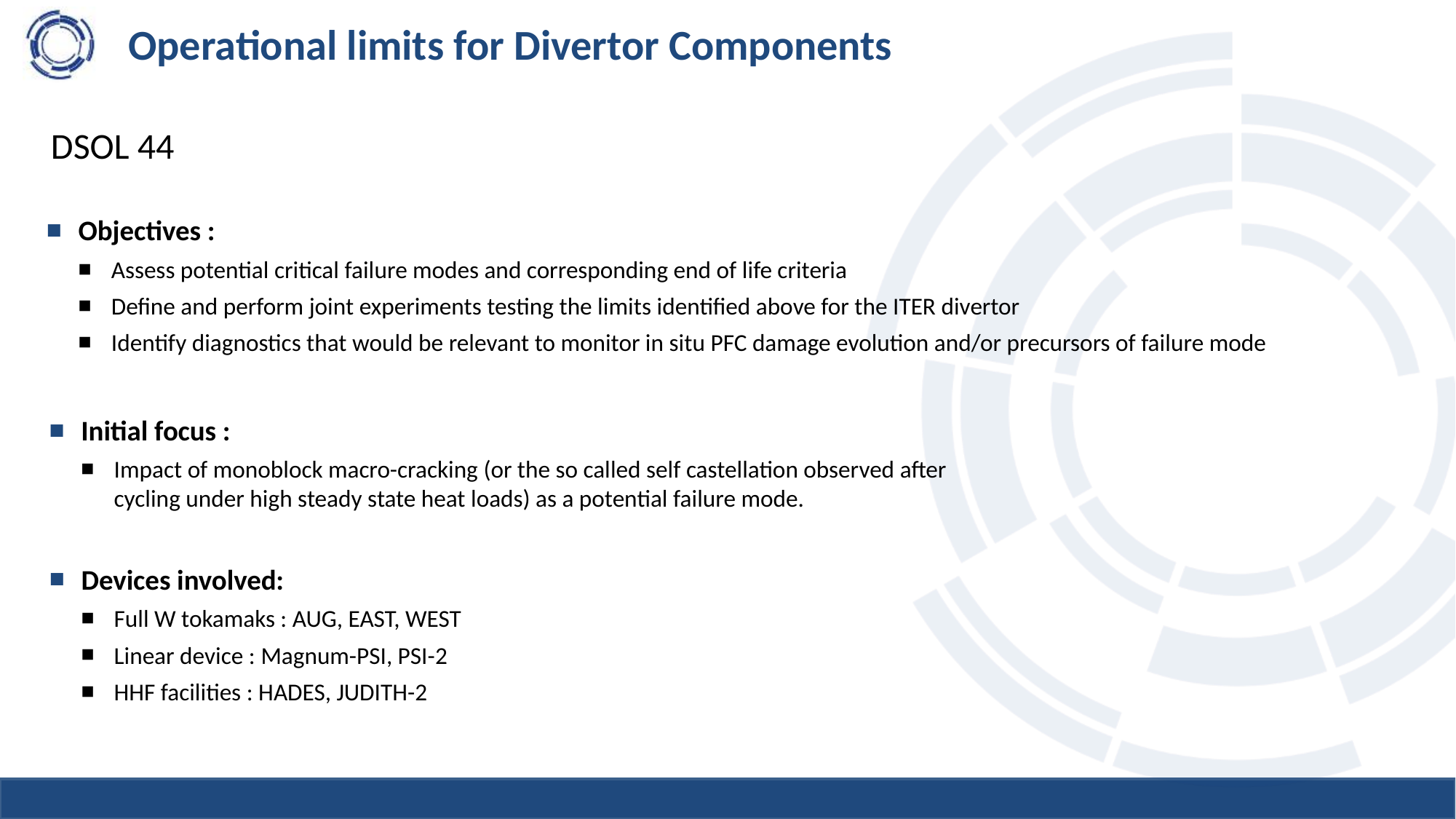

# Operational limits for Divertor Components
DSOL 44
Objectives :
Assess potential critical failure modes and corresponding end of life criteria
Define and perform joint experiments testing the limits identified above for the ITER divertor
Identify diagnostics that would be relevant to monitor in situ PFC damage evolution and/or precursors of failure mode
Initial focus :
Impact of monoblock macro-cracking (or the so called self castellation observed after cycling under high steady state heat loads) as a potential failure mode.
Devices involved:
Full W tokamaks : AUG, EAST, WEST
Linear device : Magnum-PSI, PSI-2
HHF facilities : HADES, JUDITH-2